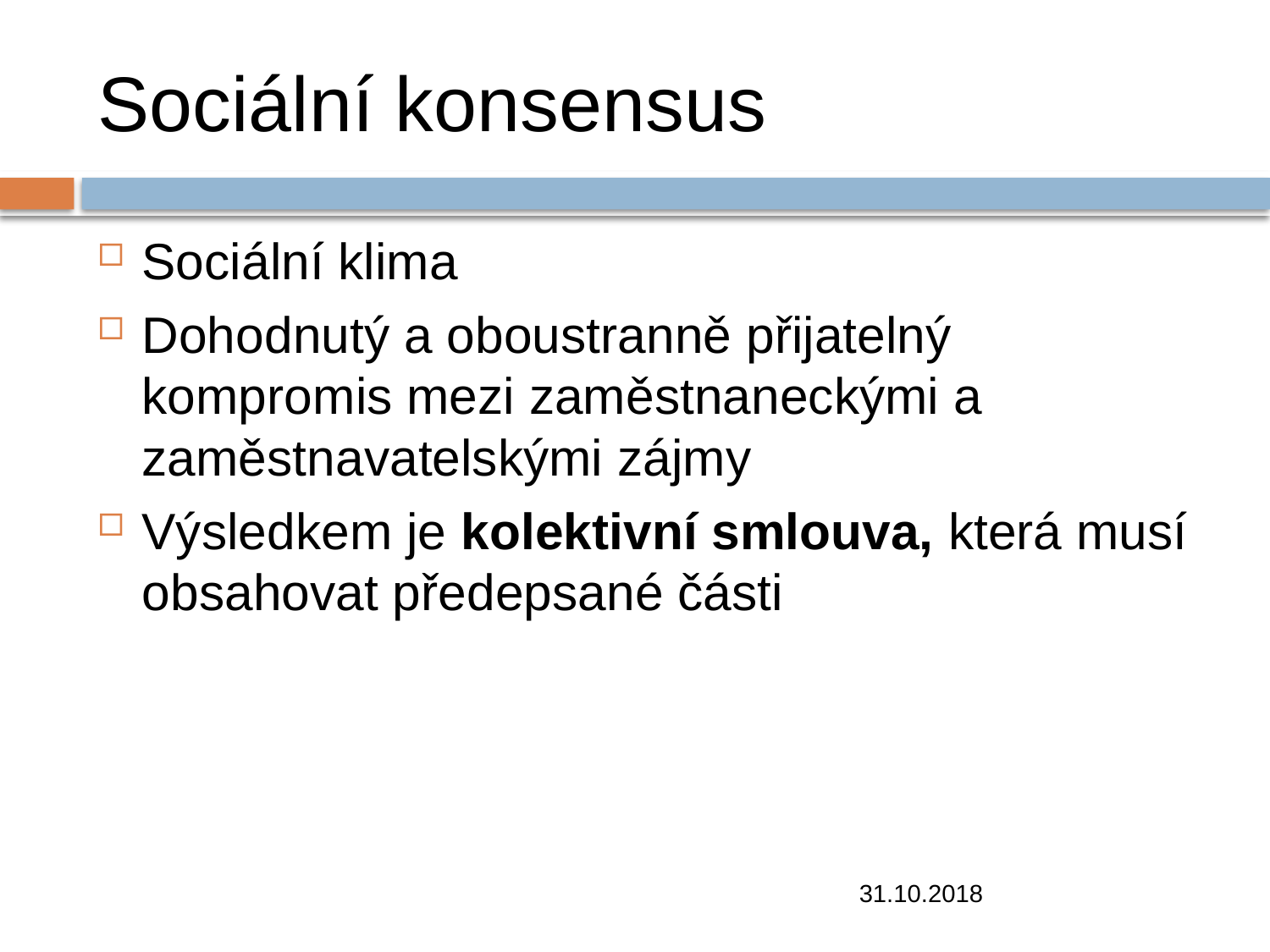

# Sociální konsensus
Sociální klima
Dohodnutý a oboustranně přijatelný kompromis mezi zaměstnaneckými a zaměstnavatelskými zájmy
Výsledkem je kolektivní smlouva, která musí obsahovat předepsané části

31.10.2018